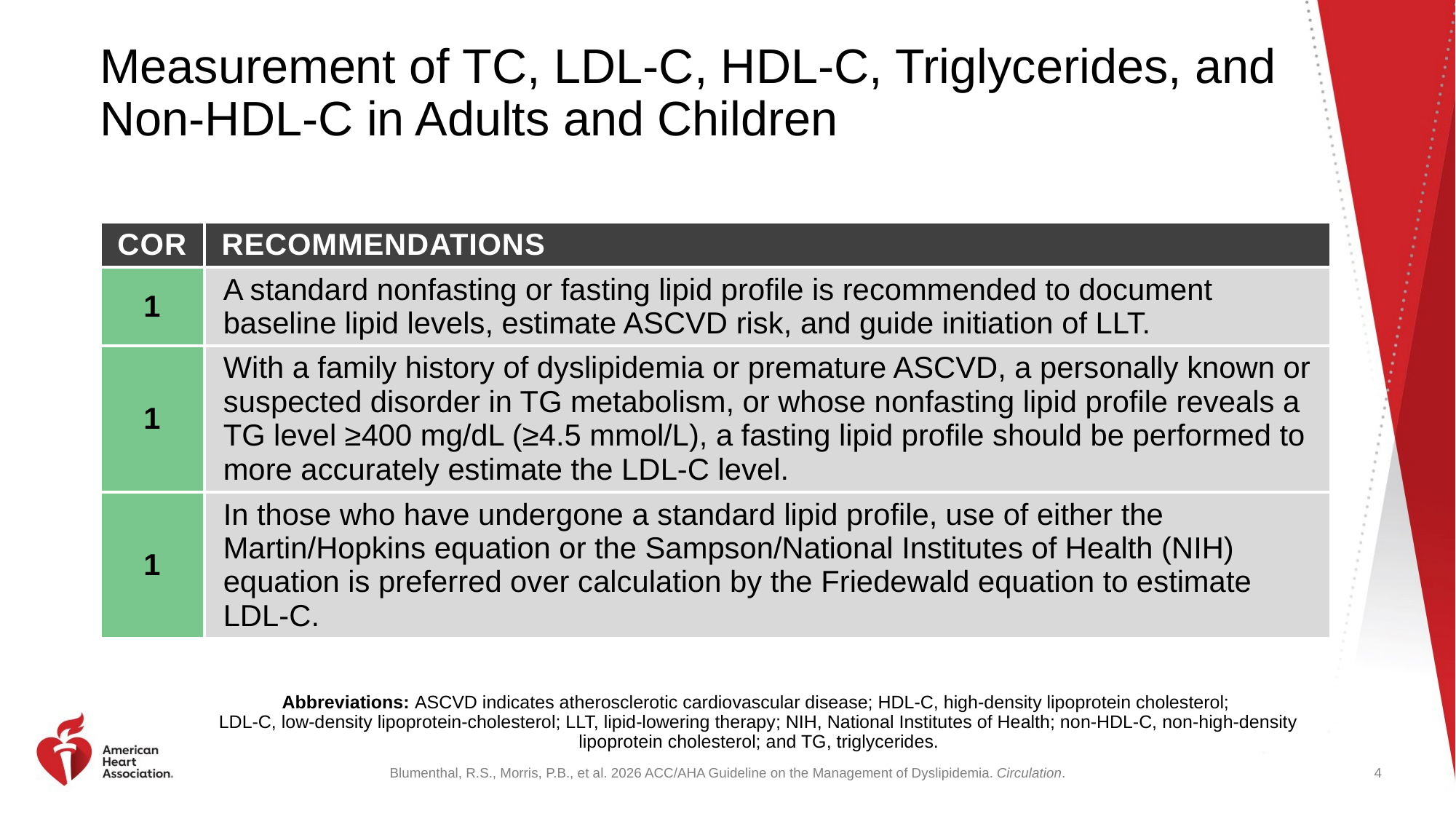

# Measurement of TC, LDL-C, HDL-C, Triglycerides, and Non-HDL-C in Adults and Children
| COR | RECOMMENDATIONS |
| --- | --- |
| 1 | A standard nonfasting or fasting lipid profile is recommended to document baseline lipid levels, estimate ASCVD risk, and guide initiation of LLT. |
| 1 | With a family history of dyslipidemia or premature ASCVD, a personally known or suspected disorder in TG metabolism, or whose nonfasting lipid profile reveals a TG level ≥400 mg/dL (≥4.5 mmol/L), a fasting lipid profile should be performed to more accurately estimate the LDL-C level. |
| 1 | In those who have undergone a standard lipid profile, use of either the Martin/Hopkins equation or the Sampson/National Institutes of Health (NIH) equation is preferred over calculation by the Friedewald equation to estimate LDL-C. |
Abbreviations: ASCVD indicates atherosclerotic cardiovascular disease; HDL-C, high-density lipoprotein cholesterol;
LDL-C, low-density lipoprotein-cholesterol; LLT, lipid-lowering therapy; NIH, National Institutes of Health; non-HDL-C, non-high-density lipoprotein cholesterol; and TG, triglycerides.
4